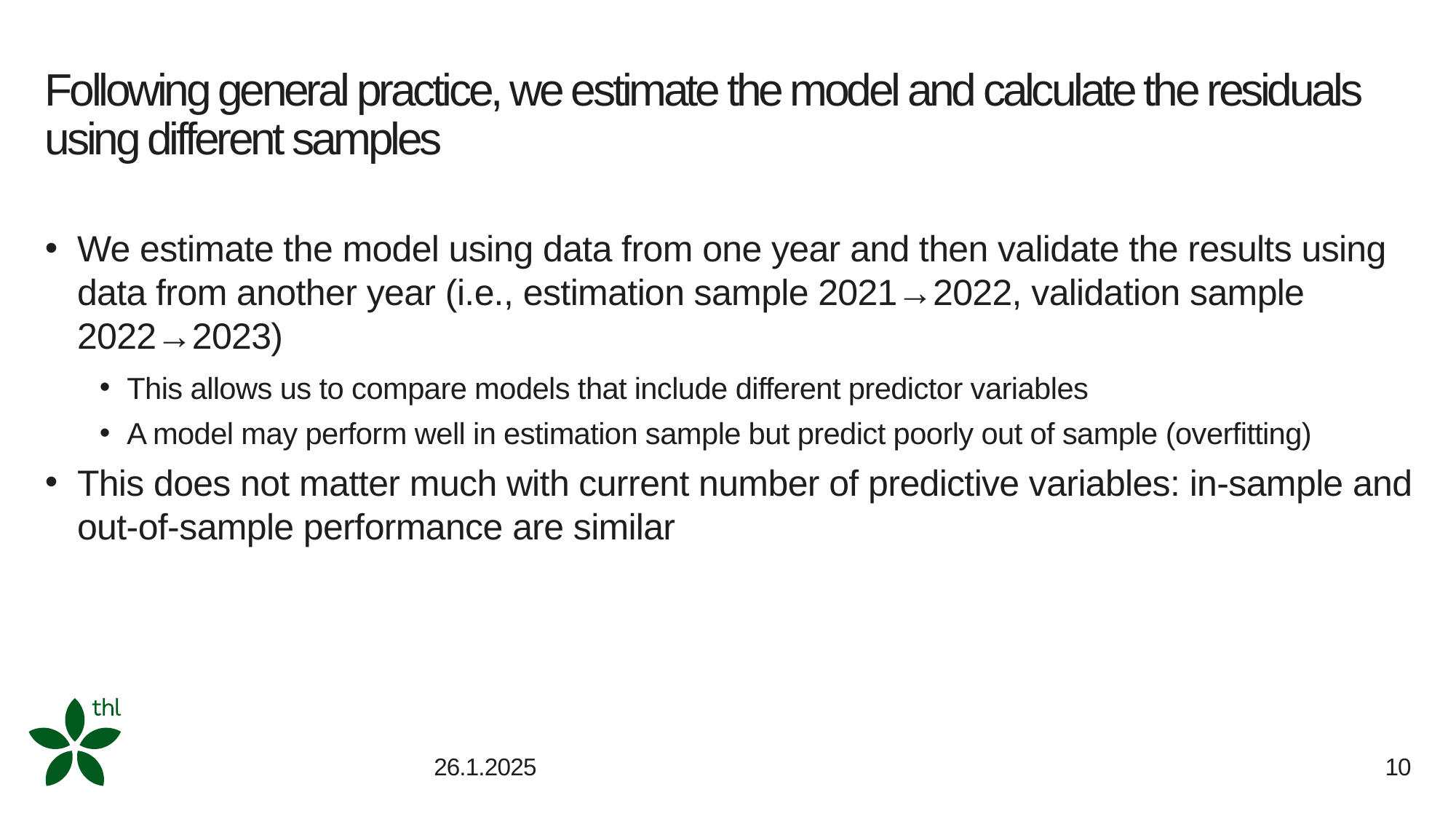

# Following general practice, we estimate the model and calculate the residuals using different samples
We estimate the model using data from one year and then validate the results using data from another year (i.e., estimation sample 2021→2022, validation sample 2022→2023)
This allows us to compare models that include different predictor variables
A model may perform well in estimation sample but predict poorly out of sample (overfitting)
This does not matter much with current number of predictive variables: in-sample and out-of-sample performance are similar
26.1.2025
10